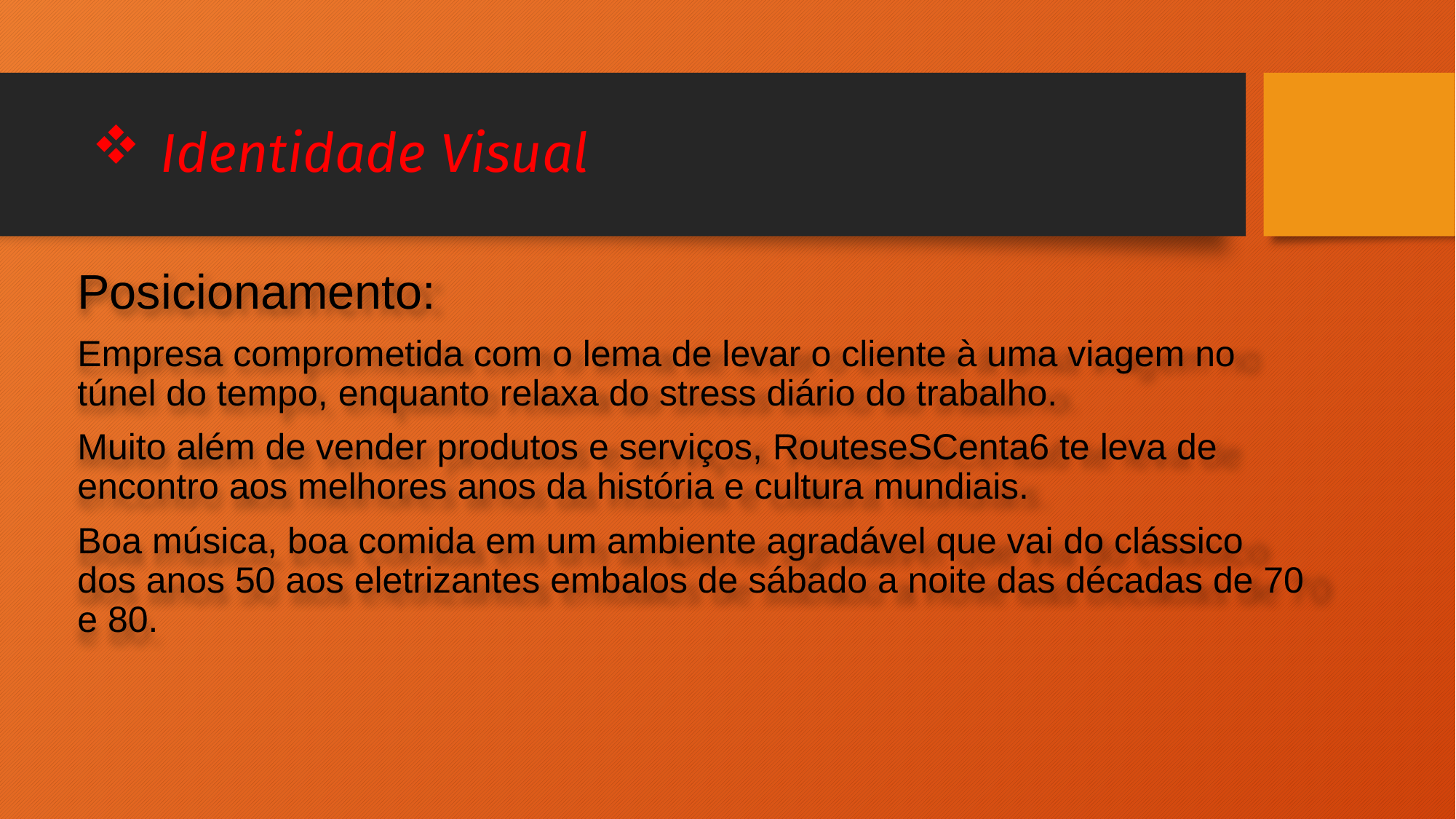

# Identidade Visual
Posicionamento:
Empresa comprometida com o lema de levar o cliente à uma viagem no túnel do tempo, enquanto relaxa do stress diário do trabalho.
Muito além de vender produtos e serviços, RouteseSCenta6 te leva de encontro aos melhores anos da história e cultura mundiais.
Boa música, boa comida em um ambiente agradável que vai do clássico dos anos 50 aos eletrizantes embalos de sábado a noite das décadas de 70 e 80.